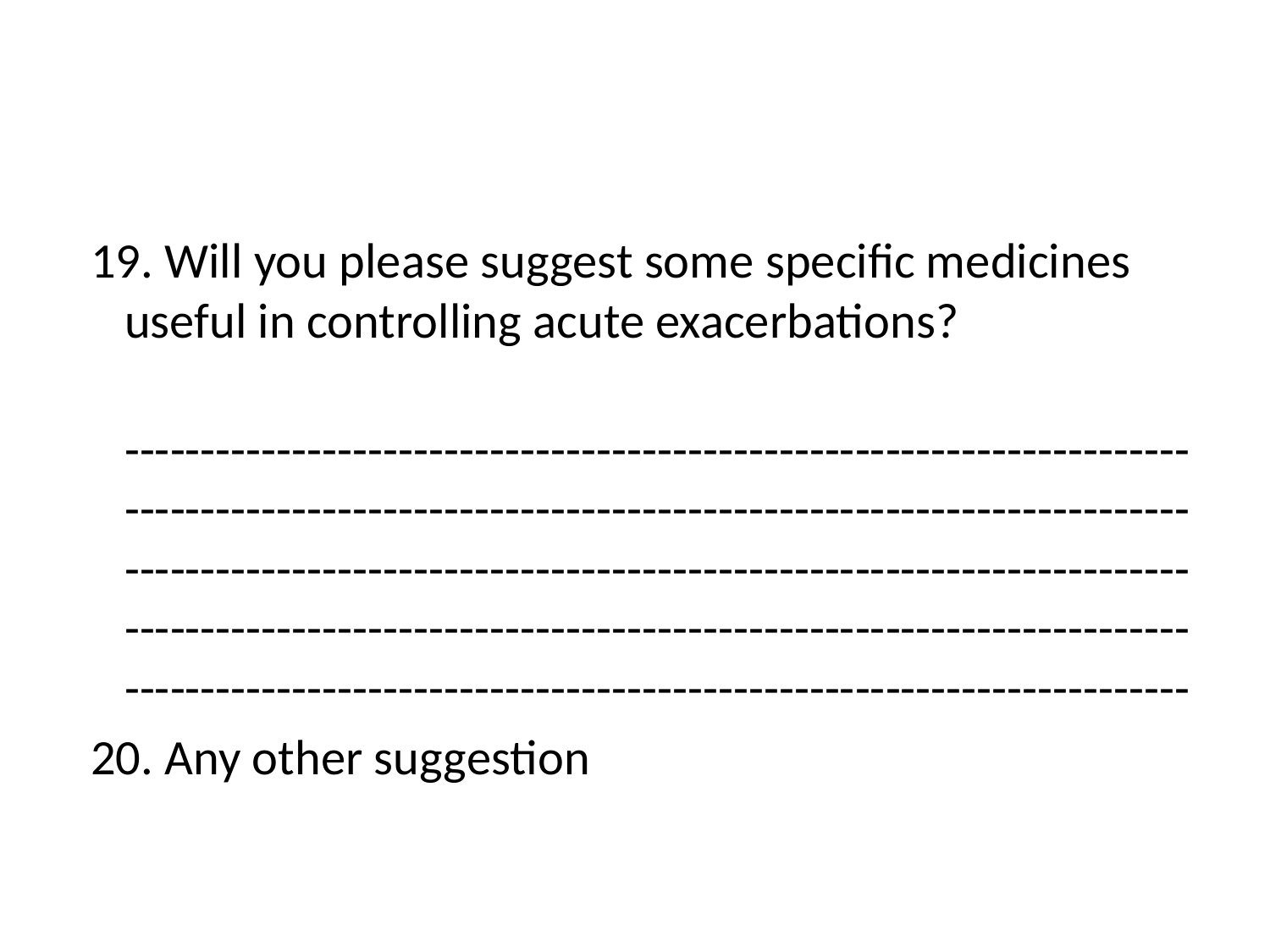

#
19. Will you please suggest some specific medicines useful in controlling acute exacerbations?
    --------------------------------------------------------------------------------------------------------------------------------------------------------------------------------------------------------------------------------------------------------------------------------------------------------------------------------------------------------------
20. Any other suggestion